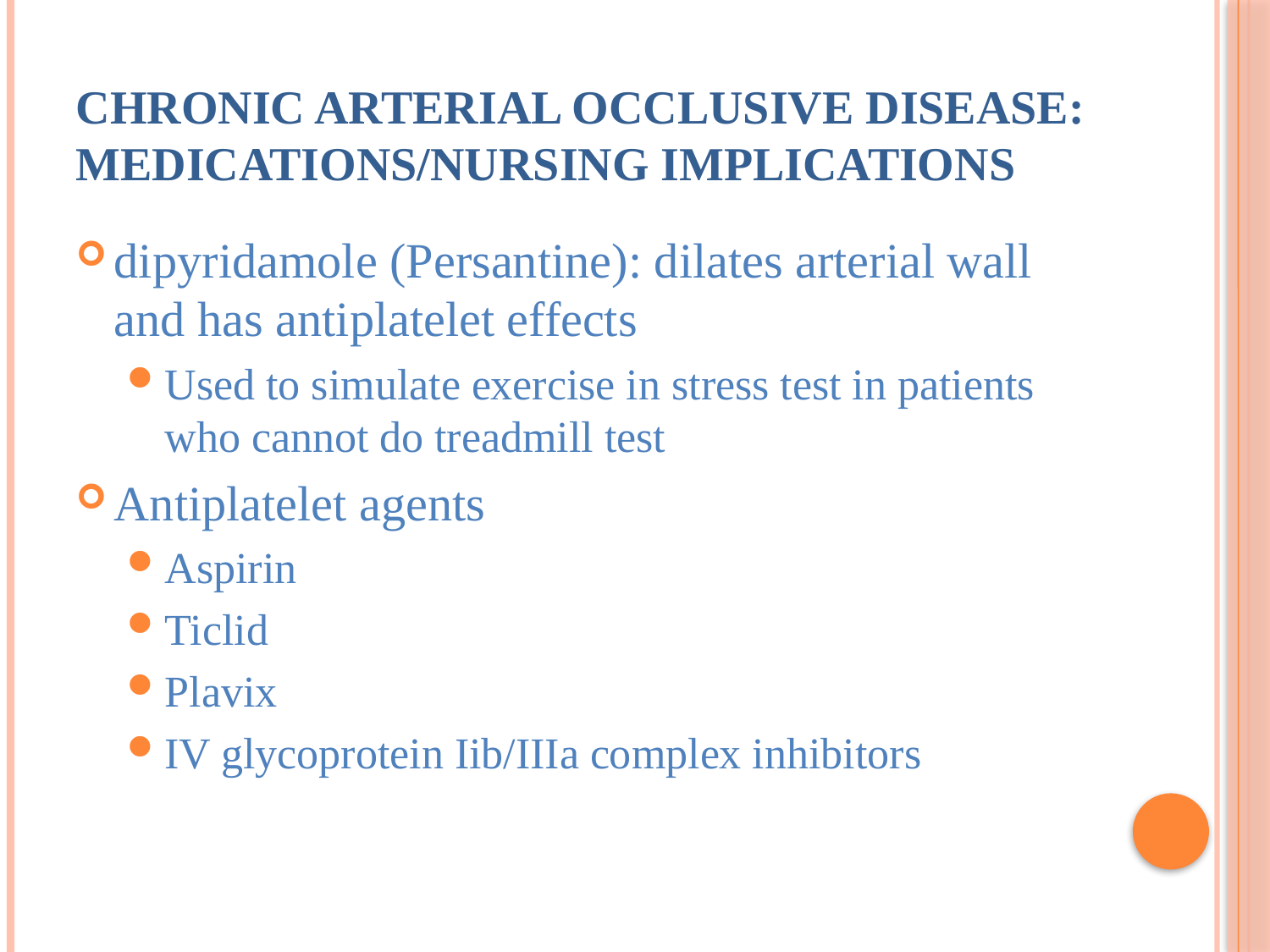

# Chronic Arterial Occlusive Disease: Medications/Nursing Implications
dipyridamole (Persantine): dilates arterial wall and has antiplatelet effects
Used to simulate exercise in stress test in patients who cannot do treadmill test
Antiplatelet agents
Aspirin
Ticlid
Plavix
IV glycoprotein Iib/IIIa complex inhibitors